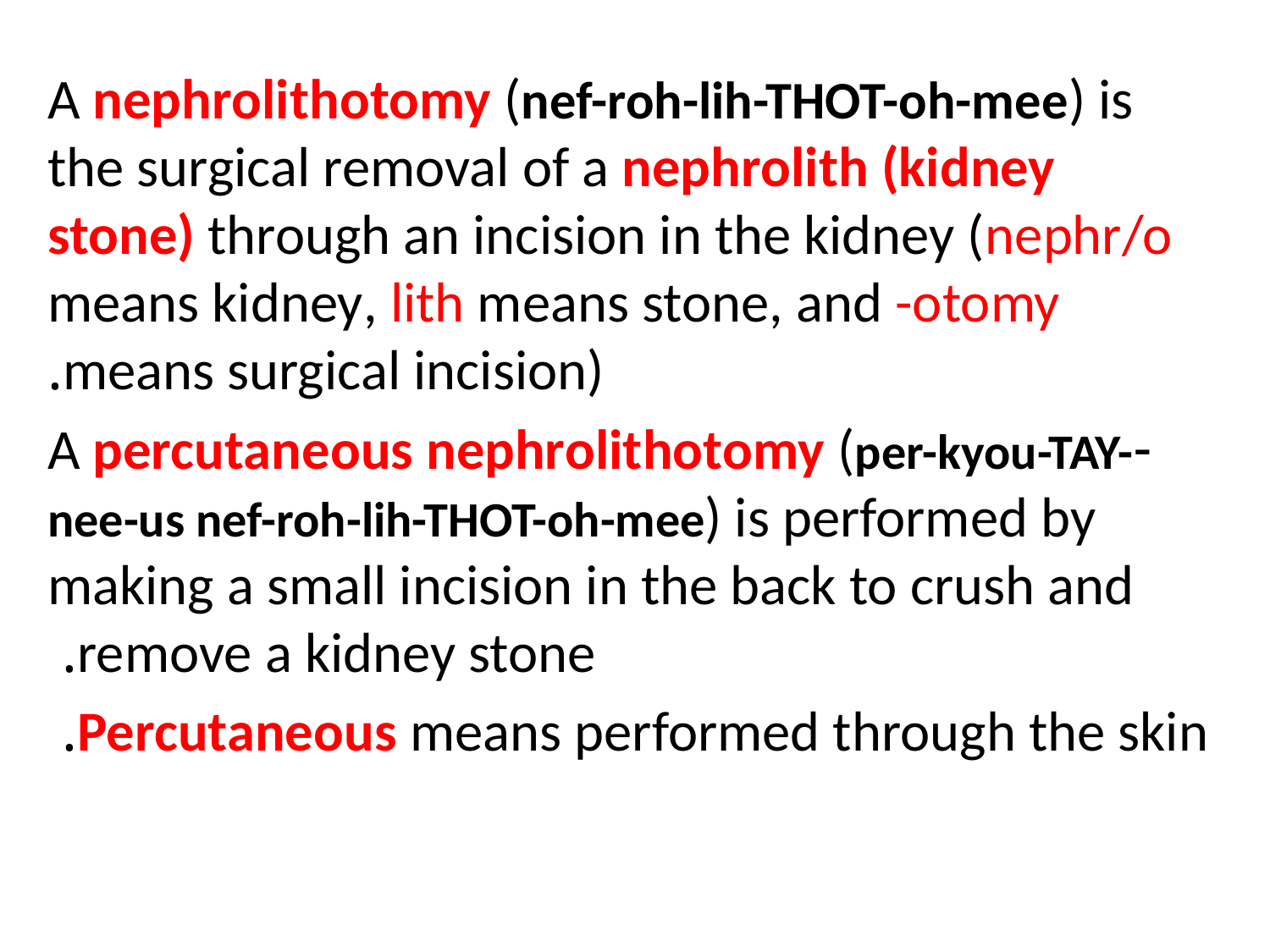

A nephrolithotomy (nef-roh-lih-THOT-oh-mee) is the surgical removal of a nephrolith (kidney stone) through an incision in the kidney (nephr/o means kidney, lith means stone, and -otomy means surgical incision).
-A percutaneous nephrolithotomy (per-kyou-TAY-nee-us nef-roh-lih-THOT-oh-mee) is performed by making a small incision in the back to crush and remove a kidney stone.
Percutaneous means performed through the skin.